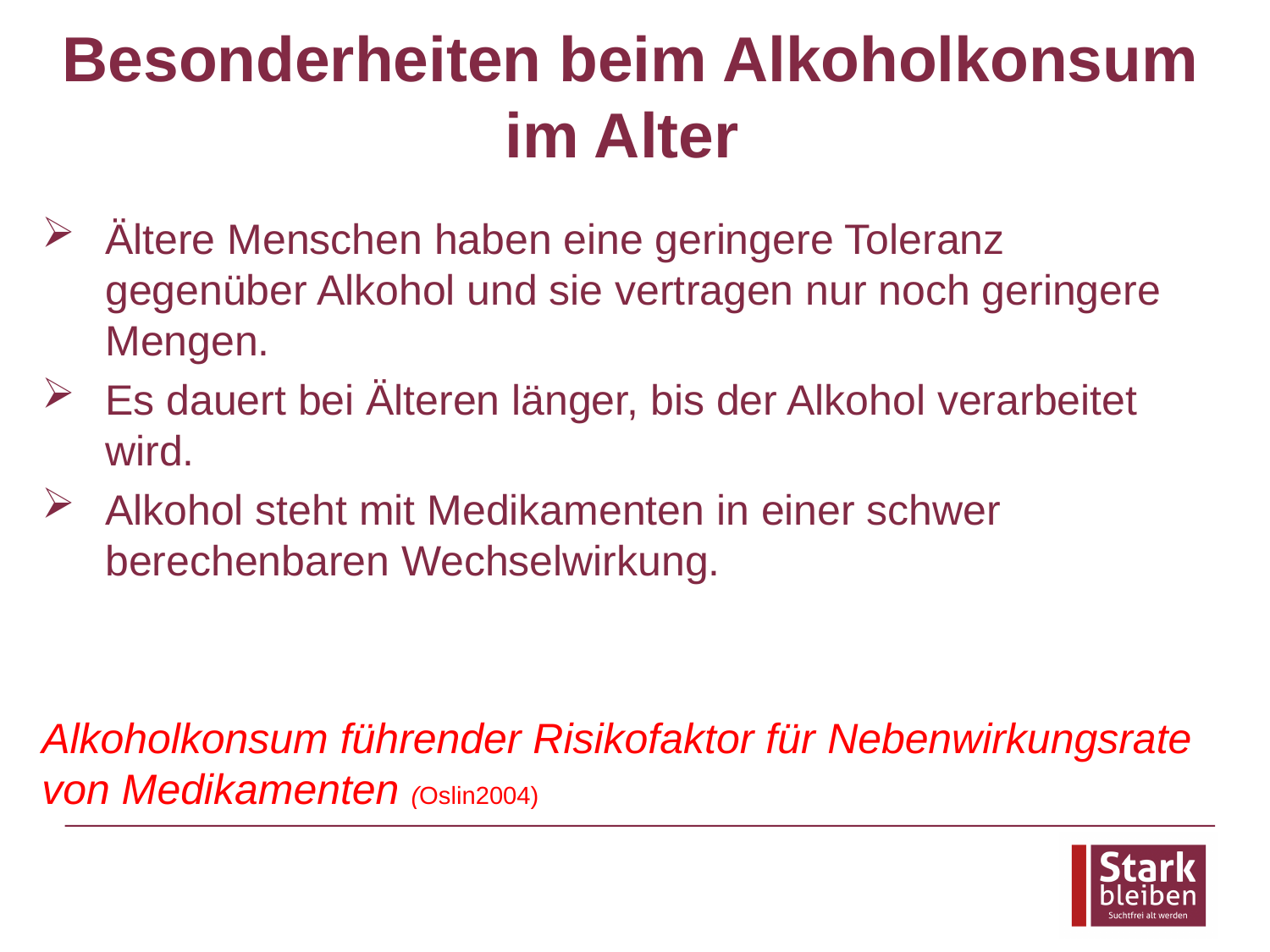

# Besonderheiten beim Alkoholkonsum im Alter
Ältere Menschen haben eine geringere Toleranz gegenüber Alkohol und sie vertragen nur noch geringere Mengen.
Es dauert bei Älteren länger, bis der Alkohol verarbeitet wird.
Alkohol steht mit Medikamenten in einer schwer berechenbaren Wechselwirkung.

Alkoholkonsum führender Risikofaktor für Nebenwirkungsrate von Medikamenten (Oslin2004)